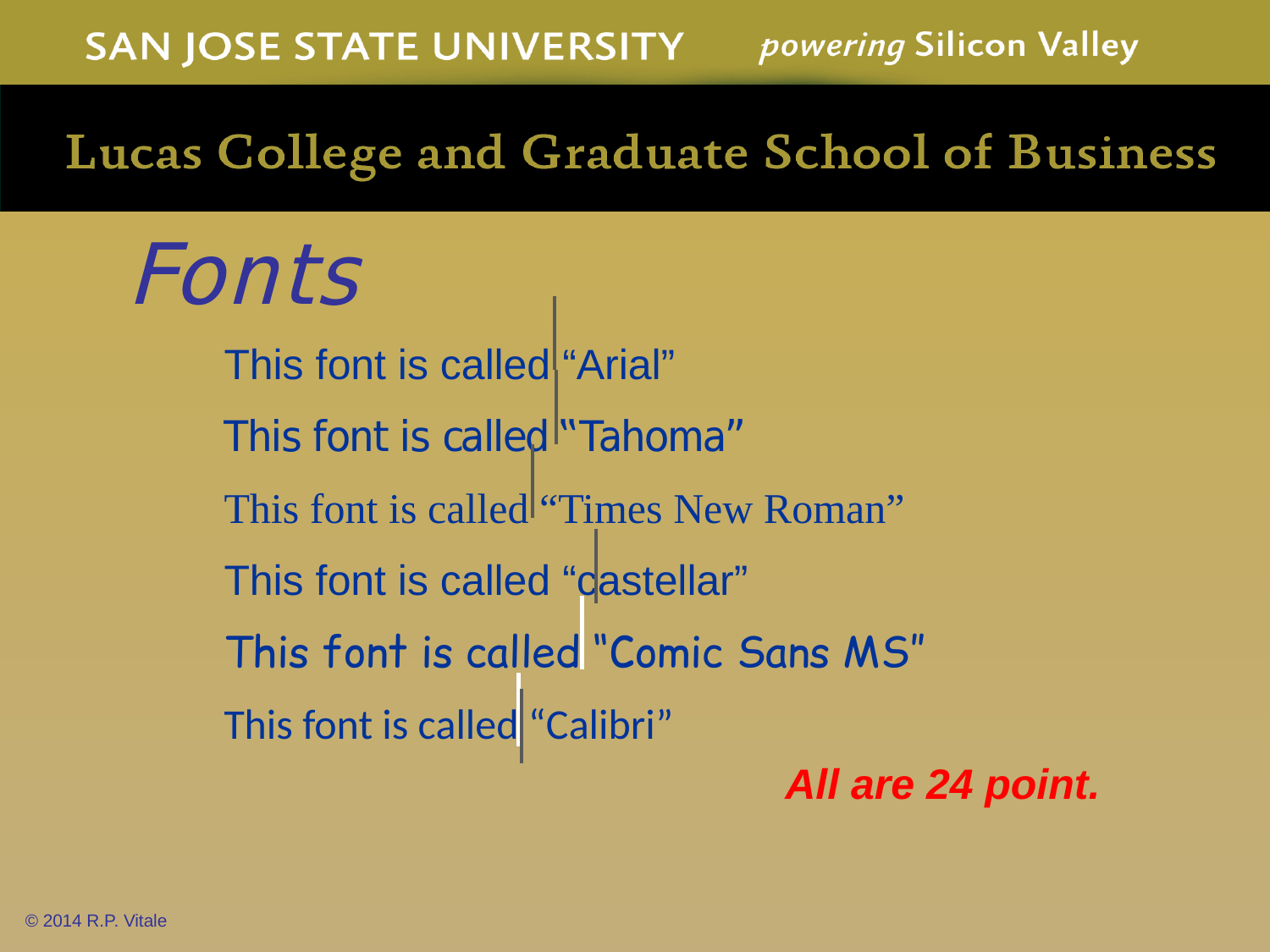

Fonts
This font is called “Arial”
This font is called “Tahoma”
This font is called “Times New Roman”
This font is called “castellar”
This font is called “Comic Sans MS”
This font is called “Calibri”

All are 24 point.